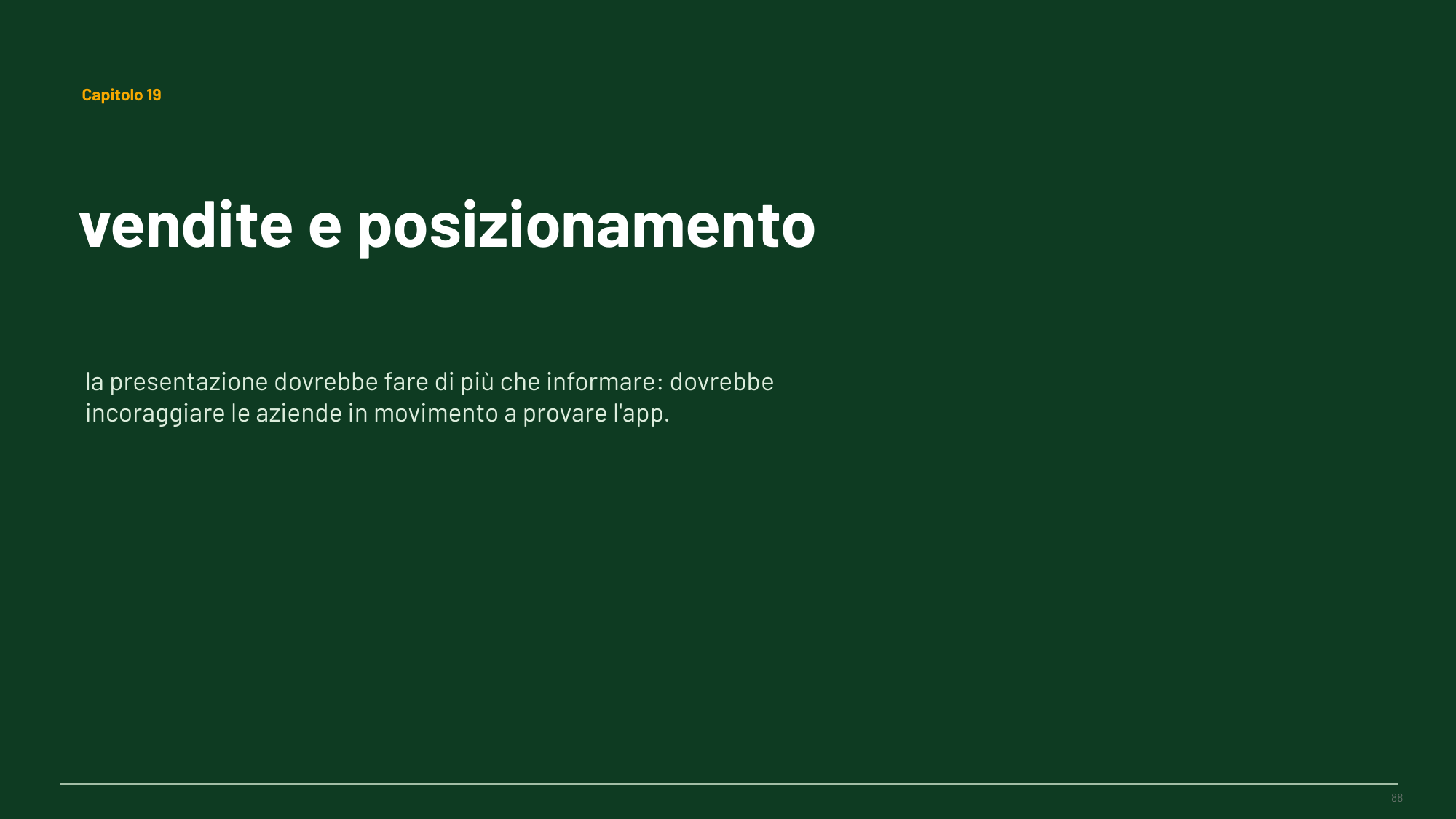

MovePilot Pro 4.0
Capitolo 19
vendite e posizionamento
la presentazione dovrebbe fare di più che informare: dovrebbe incoraggiare le aziende in movimento a provare l'app.

88